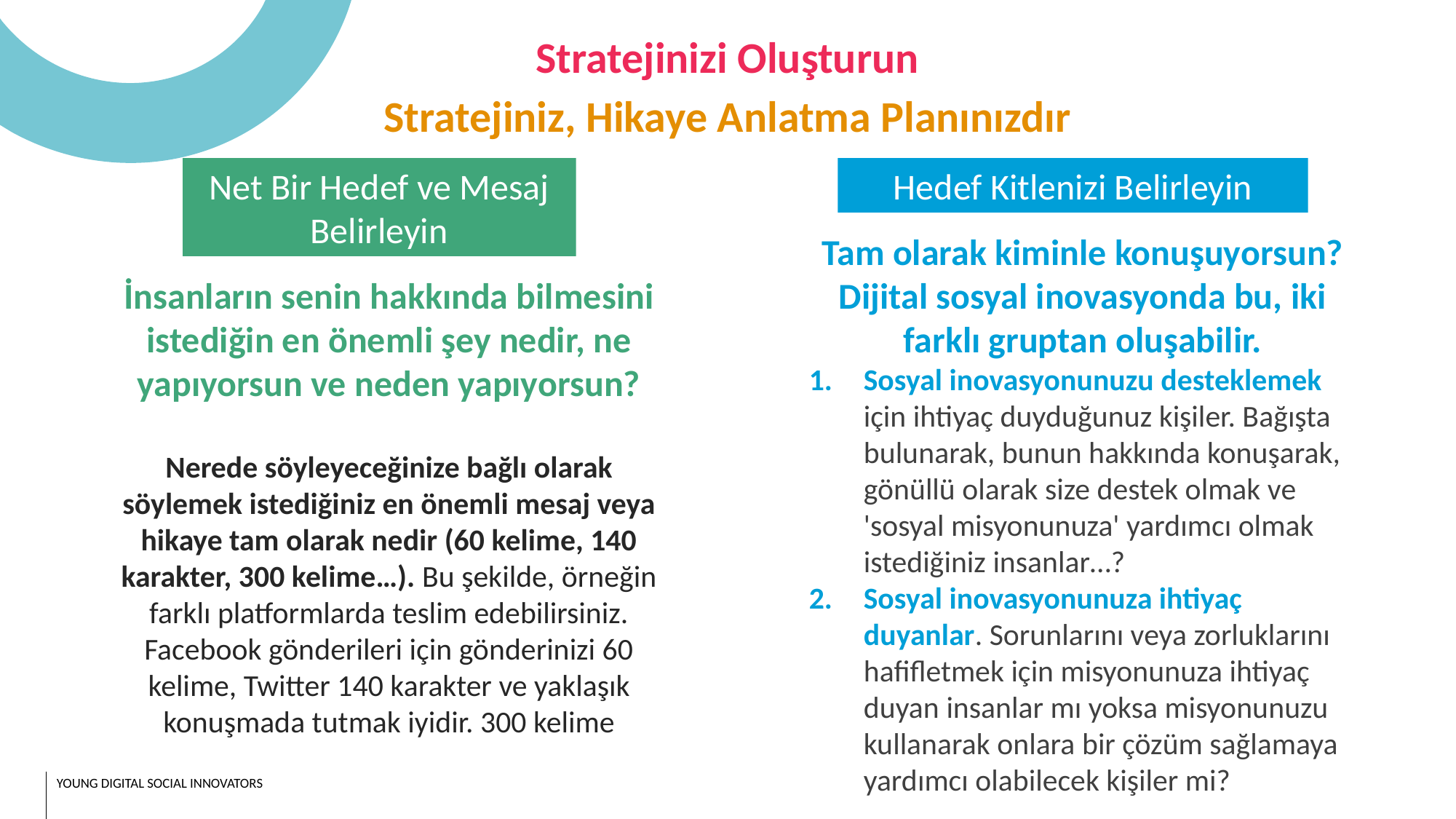

Stratejinizi Oluşturun
Stratejiniz, Hikaye Anlatma Planınızdır
Net Bir Hedef ve Mesaj Belirleyin
Hedef Kitlenizi Belirleyin
Tam olarak kiminle konuşuyorsun? Dijital sosyal inovasyonda bu, iki farklı gruptan oluşabilir.
Sosyal inovasyonunuzu desteklemek için ihtiyaç duyduğunuz kişiler. Bağışta bulunarak, bunun hakkında konuşarak, gönüllü olarak size destek olmak ve 'sosyal misyonunuza' yardımcı olmak istediğiniz insanlar…?
Sosyal inovasyonunuza ihtiyaç duyanlar. Sorunlarını veya zorluklarını hafifletmek için misyonunuza ihtiyaç duyan insanlar mı yoksa misyonunuzu kullanarak onlara bir çözüm sağlamaya yardımcı olabilecek kişiler mi?
İnsanların senin hakkında bilmesini istediğin en önemli şey nedir, ne yapıyorsun ve neden yapıyorsun?

Nerede söyleyeceğinize bağlı olarak söylemek istediğiniz en önemli mesaj veya hikaye tam olarak nedir (60 kelime, 140 karakter, 300 kelime…). Bu şekilde, örneğin farklı platformlarda teslim edebilirsiniz. Facebook gönderileri için gönderinizi 60 kelime, Twitter 140 karakter ve yaklaşık konuşmada tutmak iyidir. 300 kelime